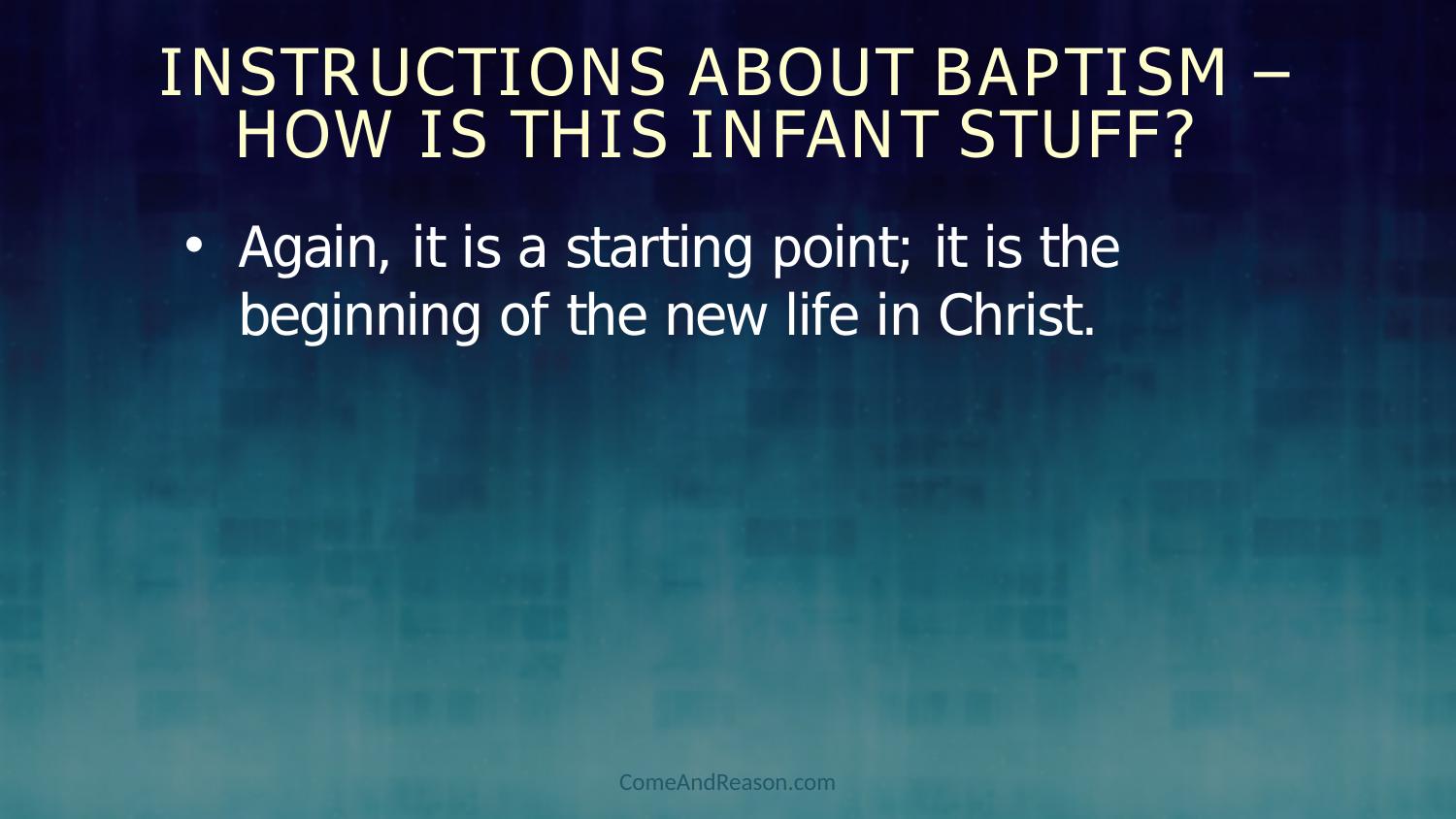

# Instructions about Baptism – How is this Infant Stuff?
Again, it is a starting point; it is the beginning of the new life in Christ.
ComeAndReason.com